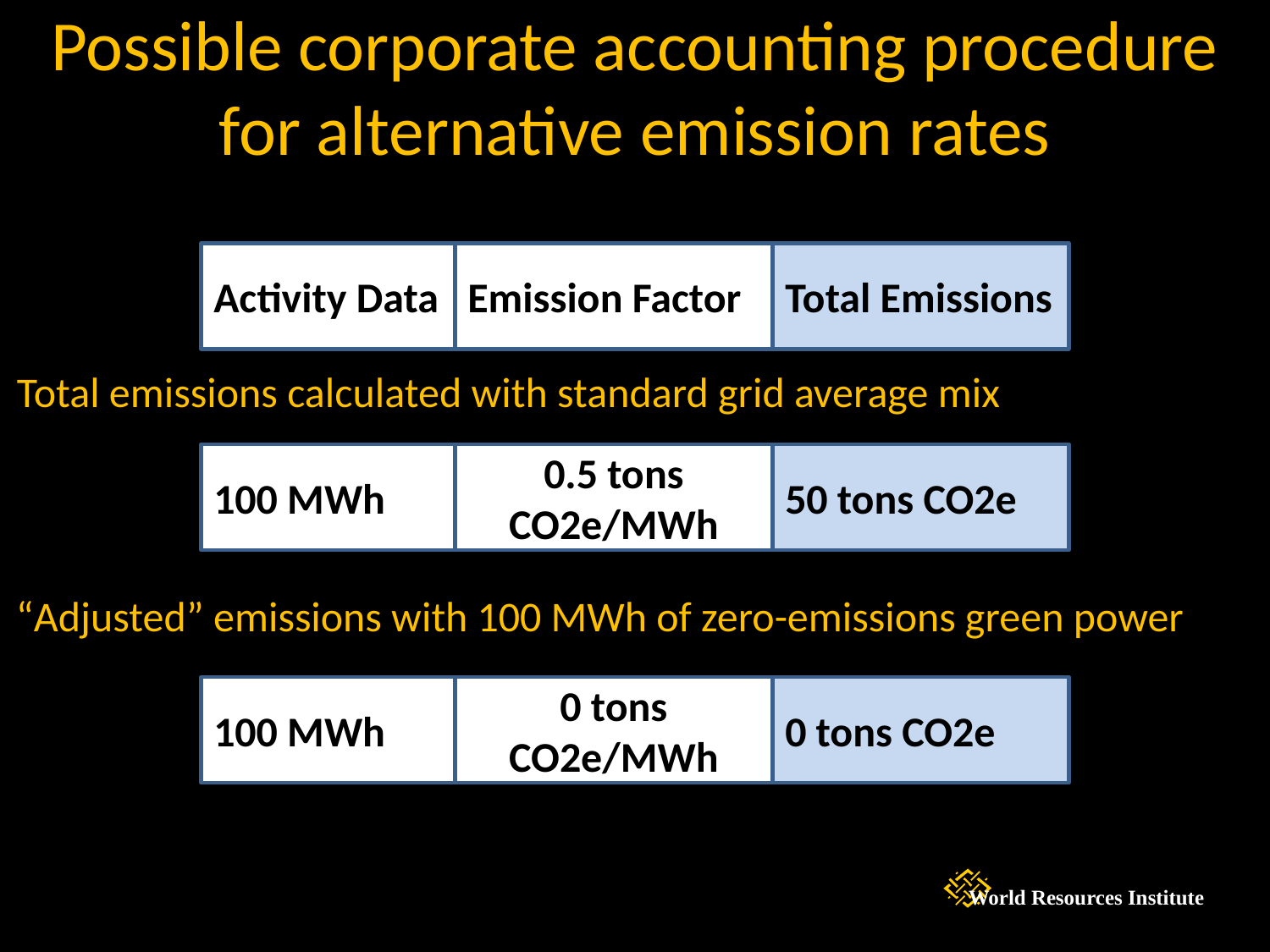

# Possible corporate accounting procedure for alternative emission rates
Activity Data
Emission Factor
Total Emissions
Total emissions calculated with standard grid average mix
100 MWh
0.5 tons CO2e/MWh
50 tons CO2e
“Adjusted” emissions with 100 MWh of zero-emissions green power

100 MWh
0 tons CO2e/MWh
0 tons CO2e

World Resources Institute